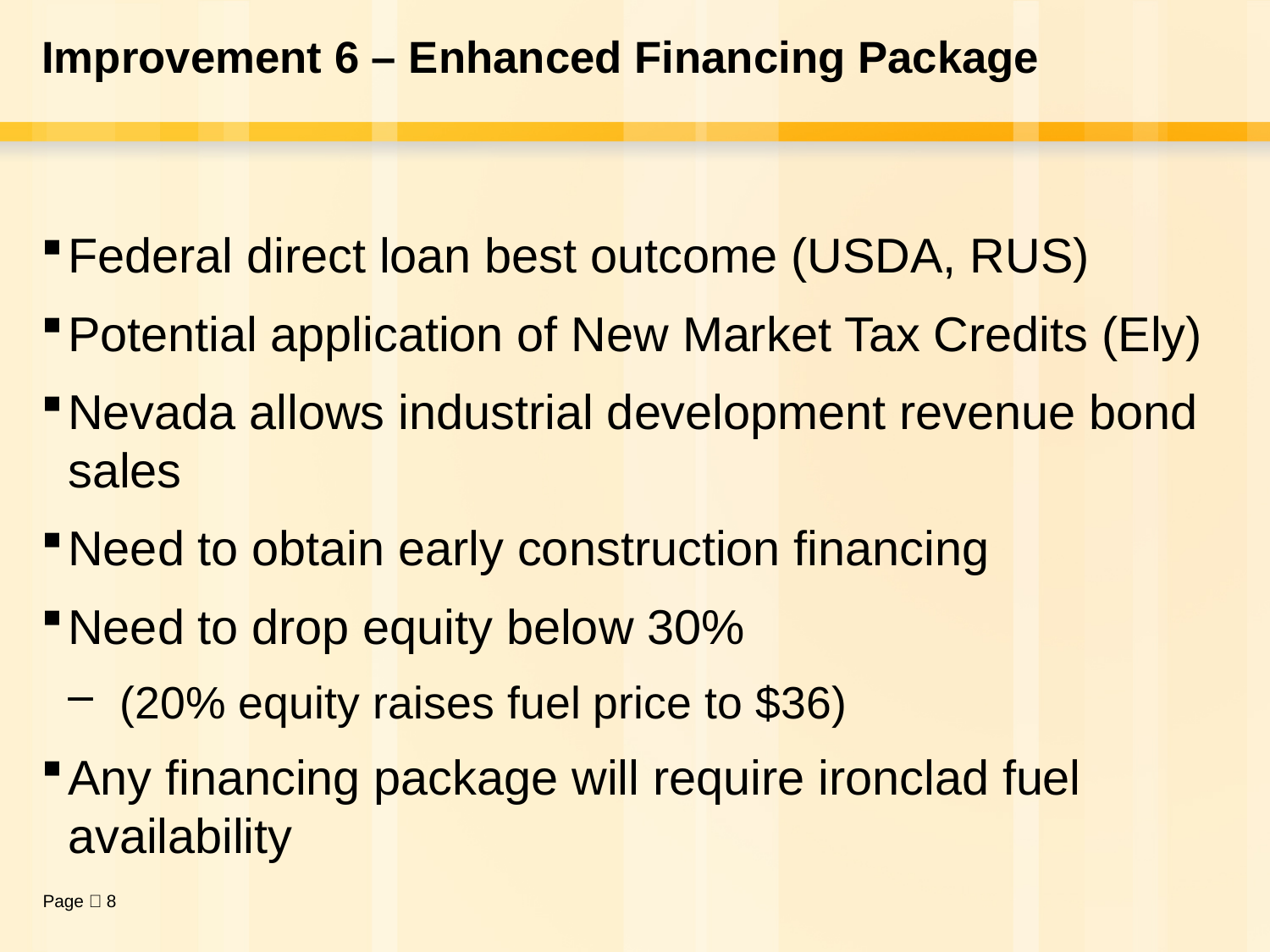

# Improvement 6 – Enhanced Financing Package
Federal direct loan best outcome (USDA, RUS)
Potential application of New Market Tax Credits (Ely)
Nevada allows industrial development revenue bond sales
Need to obtain early construction financing
Need to drop equity below 30%
 (20% equity raises fuel price to $36)
Any financing package will require ironclad fuel availability